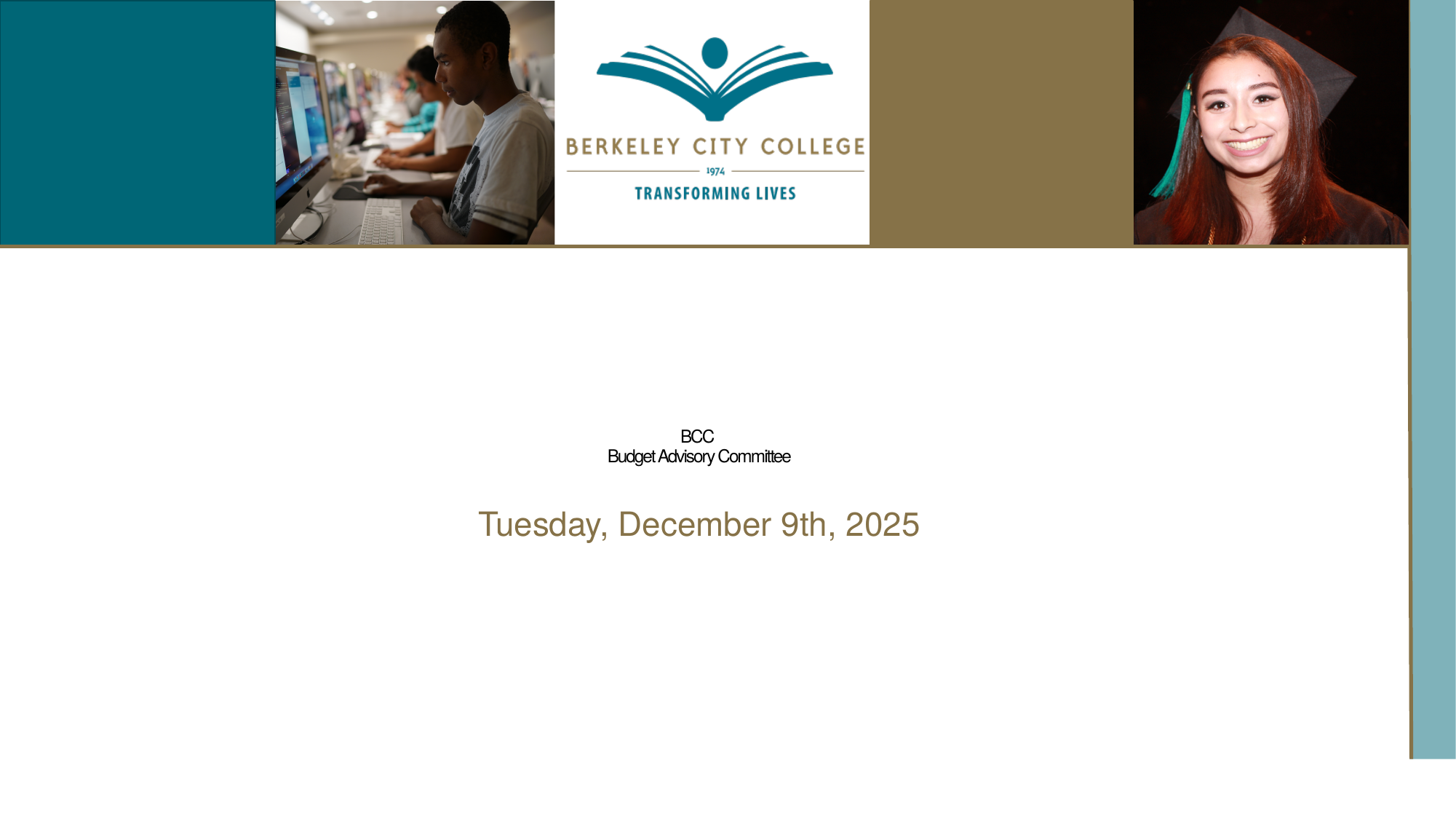

# BCC Budget Advisory Committee
Tuesday, December 9th, 2025